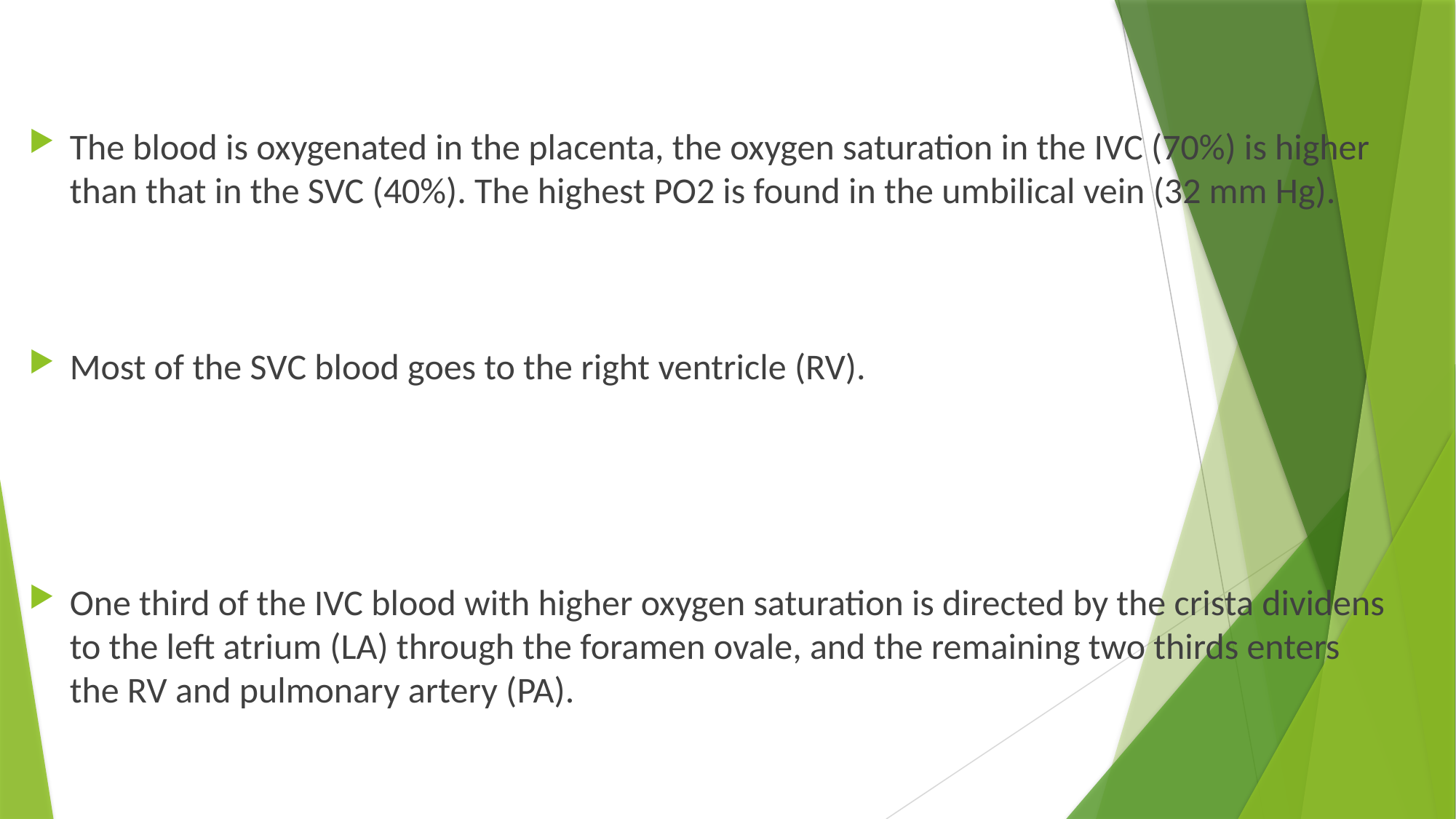

The blood is oxygenated in the placenta, the oxygen saturation in the IVC (70%) is higher than that in the SVC (40%). The highest PO2 is found in the umbilical vein (32 mm Hg).

Most of the SVC blood goes to the right ventricle (RV).

One third of the IVC blood with higher oxygen saturation is directed by the crista dividens to the left atrium (LA) through the foramen ovale, and the remaining two thirds enters the RV and pulmonary artery (PA).